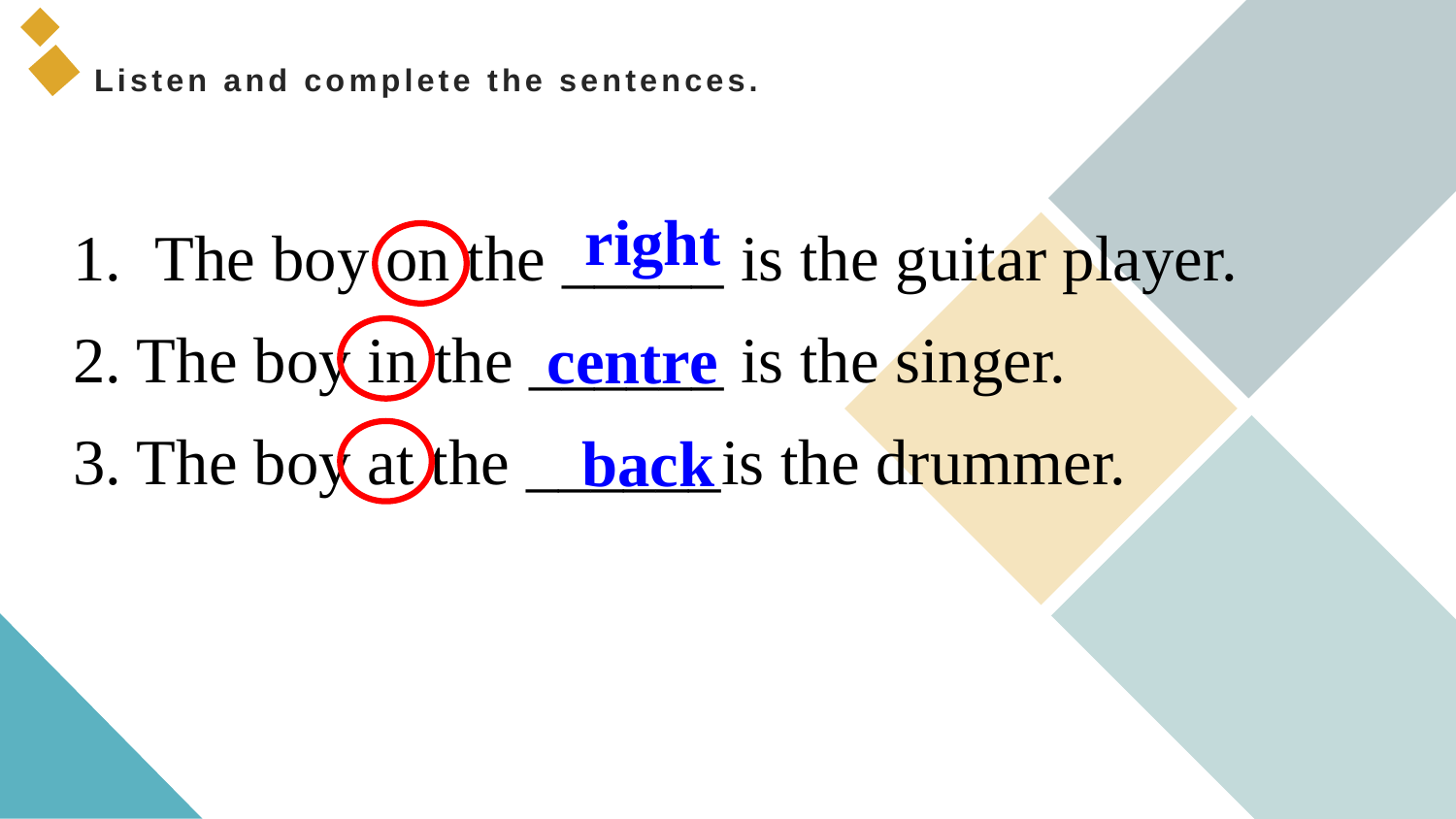

# Listen and complete the sentences.
 right
The boy on the _____ is the guitar player.
2. The boy in the ______ is the singer.
3. The boy at the ______is the drummer.

centre

 back